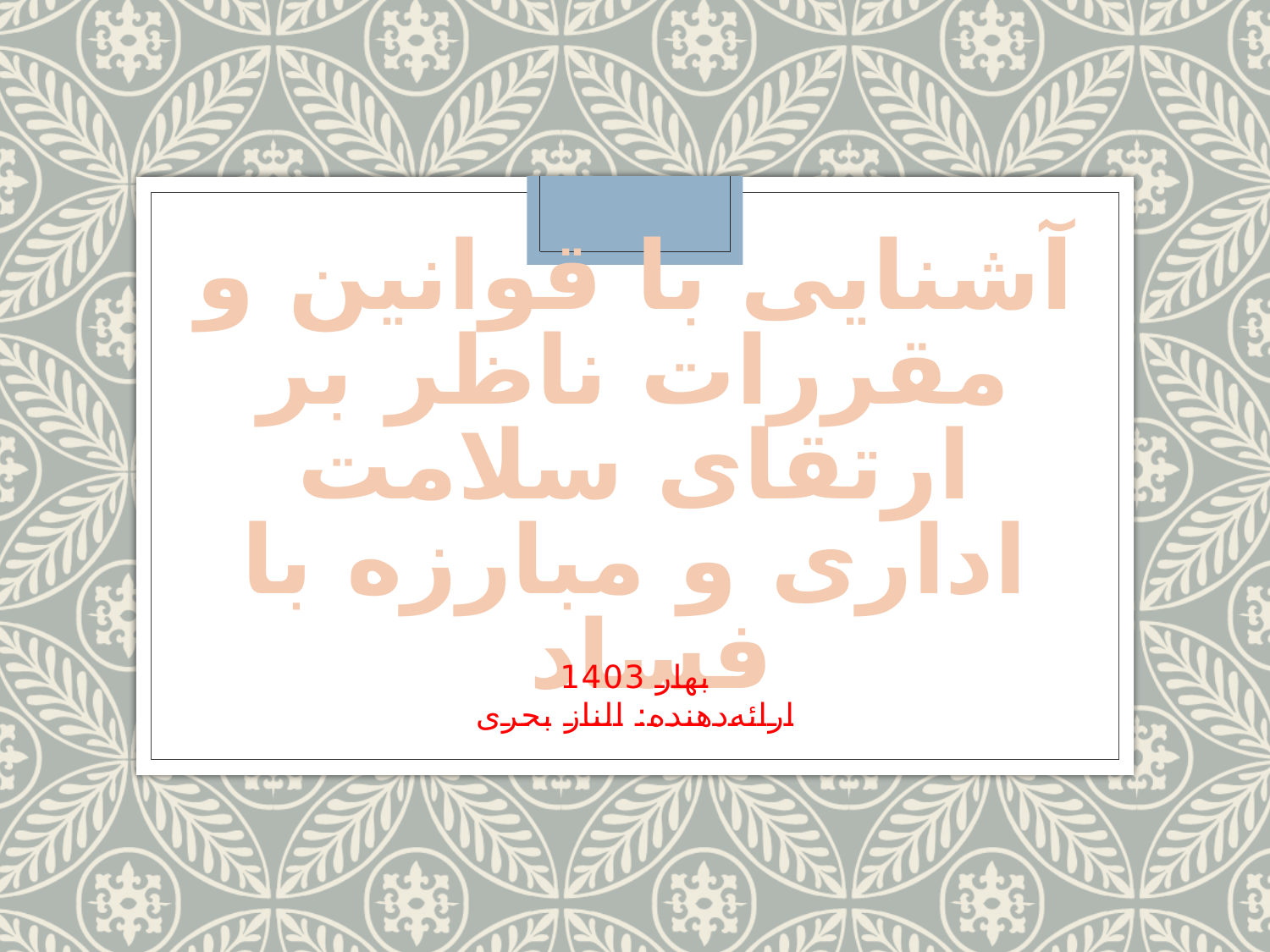

# آشنایی با قوانین و مقررات ناظر بر ارتقای سلامت اداری و مبارزه با فساد
بهار 1403
ارائه‌دهنده: الناز بحری